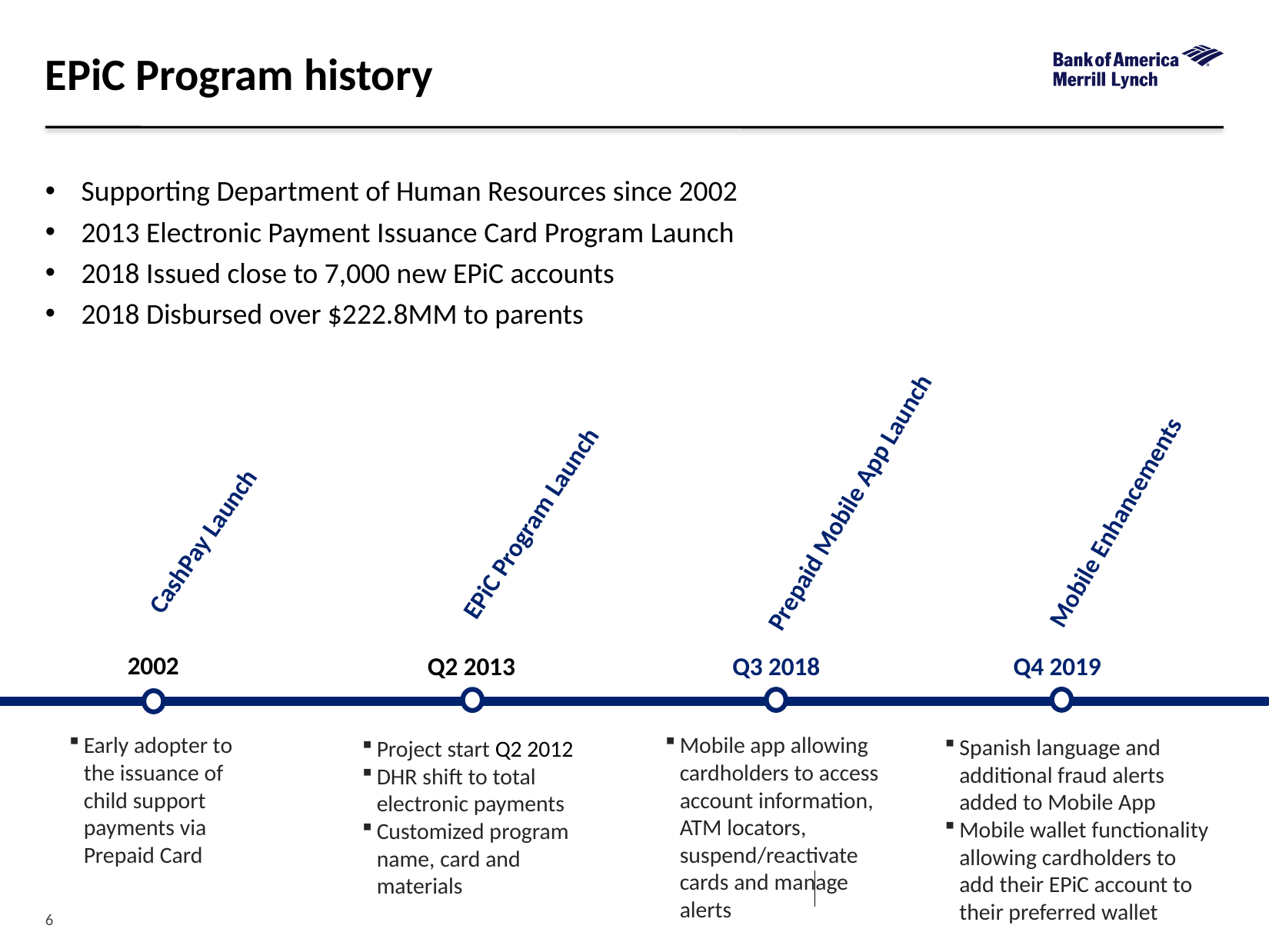

EPiC Program history
Supporting Department of Human Resources since 2002
2013 Electronic Payment Issuance Card Program Launch
2018 Issued close to 7,000 new EPiC accounts
2018 Disbursed over $222.8MM to parents

Prepaid Mobile App Launch
Mobile Enhancements
EPiC Program Launch
CashPay Launch
Q2 2013
Q3 2018
Q4 2019

2002
Early adopter to the issuance of child support payments via Prepaid Card
Mobile app allowing cardholders to access account information, ATM locators, suspend/reactivate cards and manage alerts

Spanish language and additional fraud alerts added to Mobile App
Mobile wallet functionality allowing cardholders to add their EPiC account to their preferred wallet
Project start Q2 2012
DHR shift to total electronic payments
Customized program name, card and materials